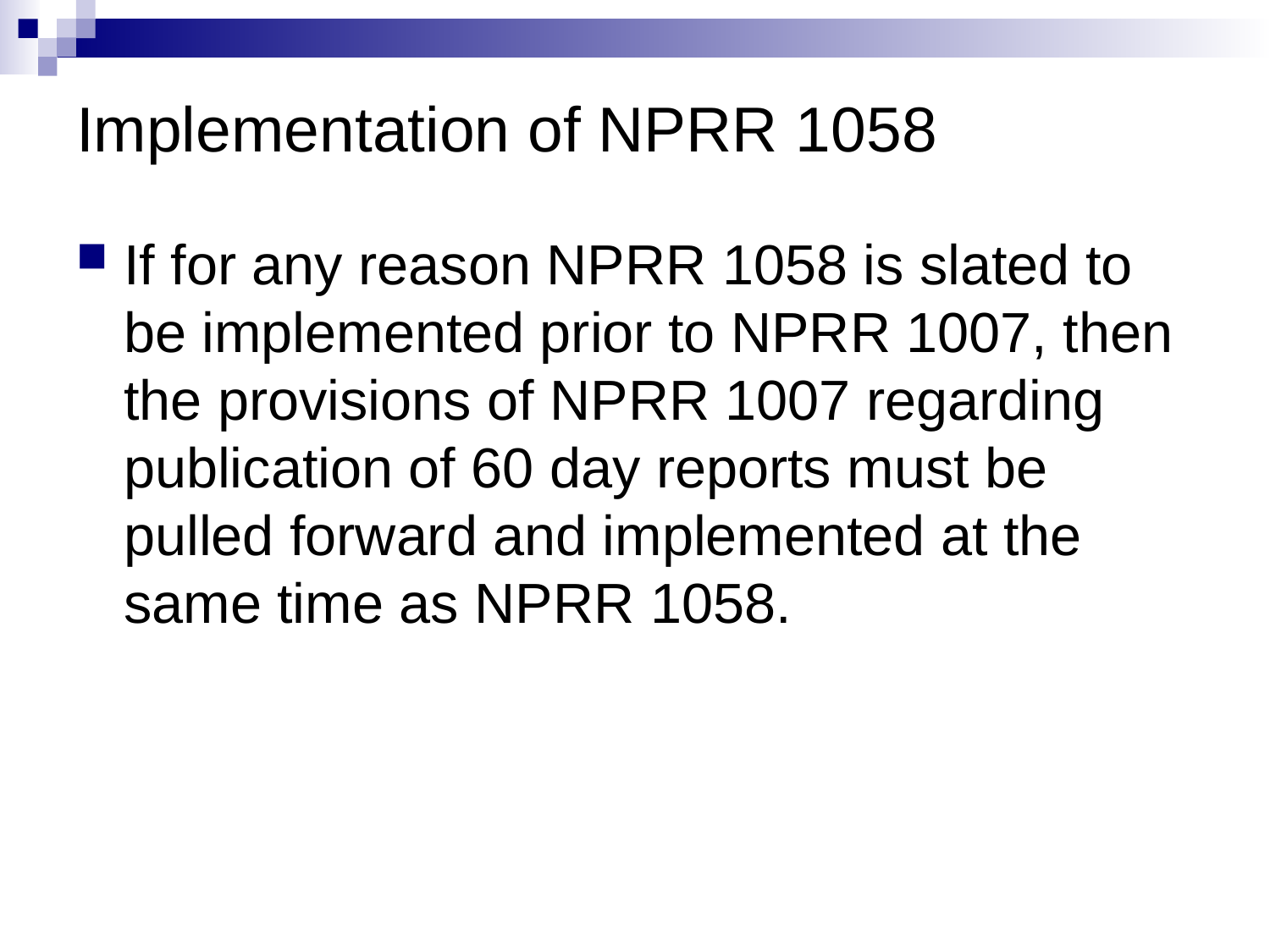

# Implementation of NPRR 1058
If for any reason NPRR 1058 is slated to be implemented prior to NPRR 1007, then the provisions of NPRR 1007 regarding publication of 60 day reports must be pulled forward and implemented at the same time as NPRR 1058.